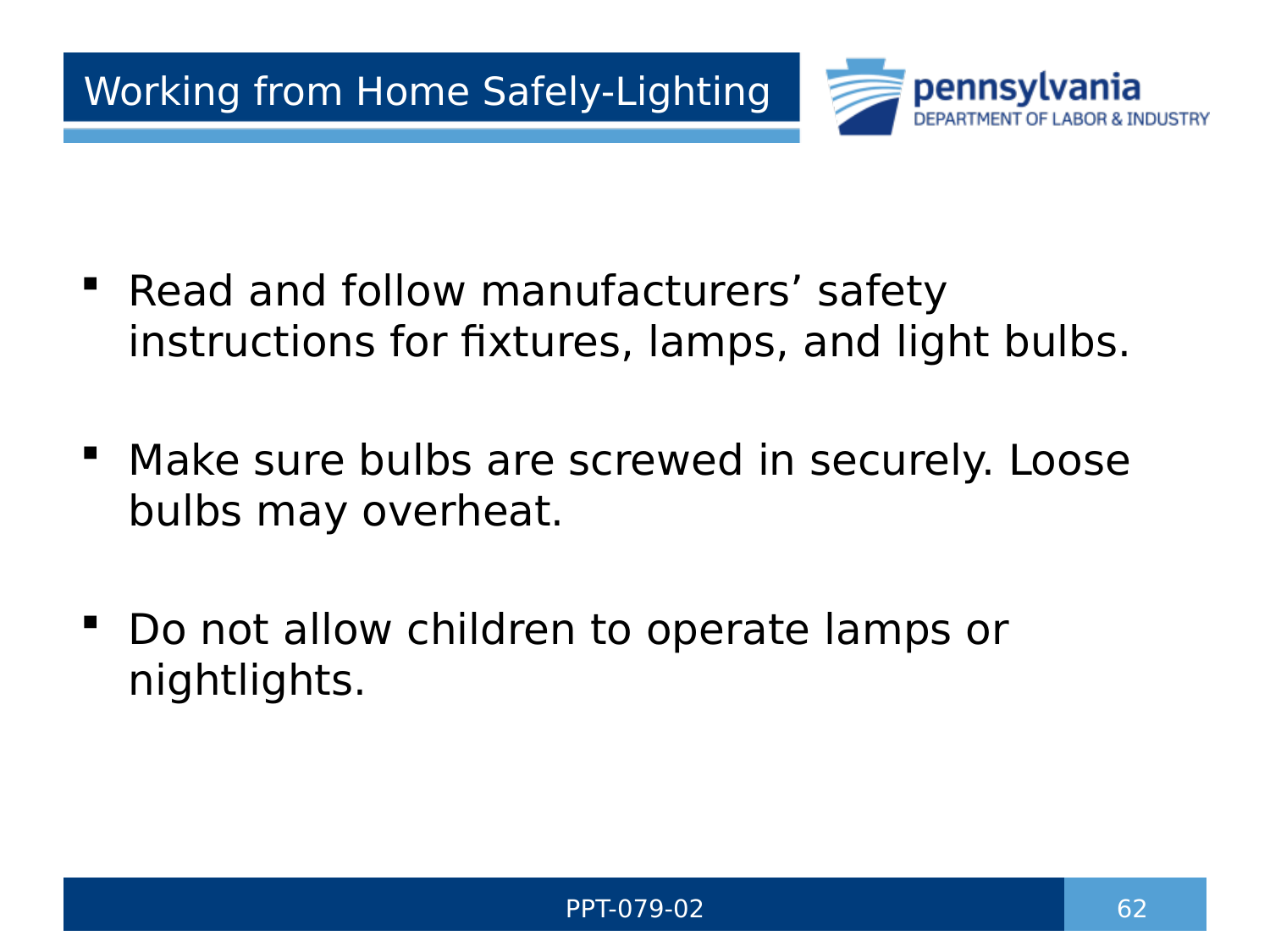

# Working from Home Safely-Lighting
Read and follow manufacturers’ safety instructions for fixtures, lamps, and light bulbs.

Make sure bulbs are screwed in securely. Loose bulbs may overheat.

Do not allow children to operate lamps or nightlights.

PPT-079-02
62